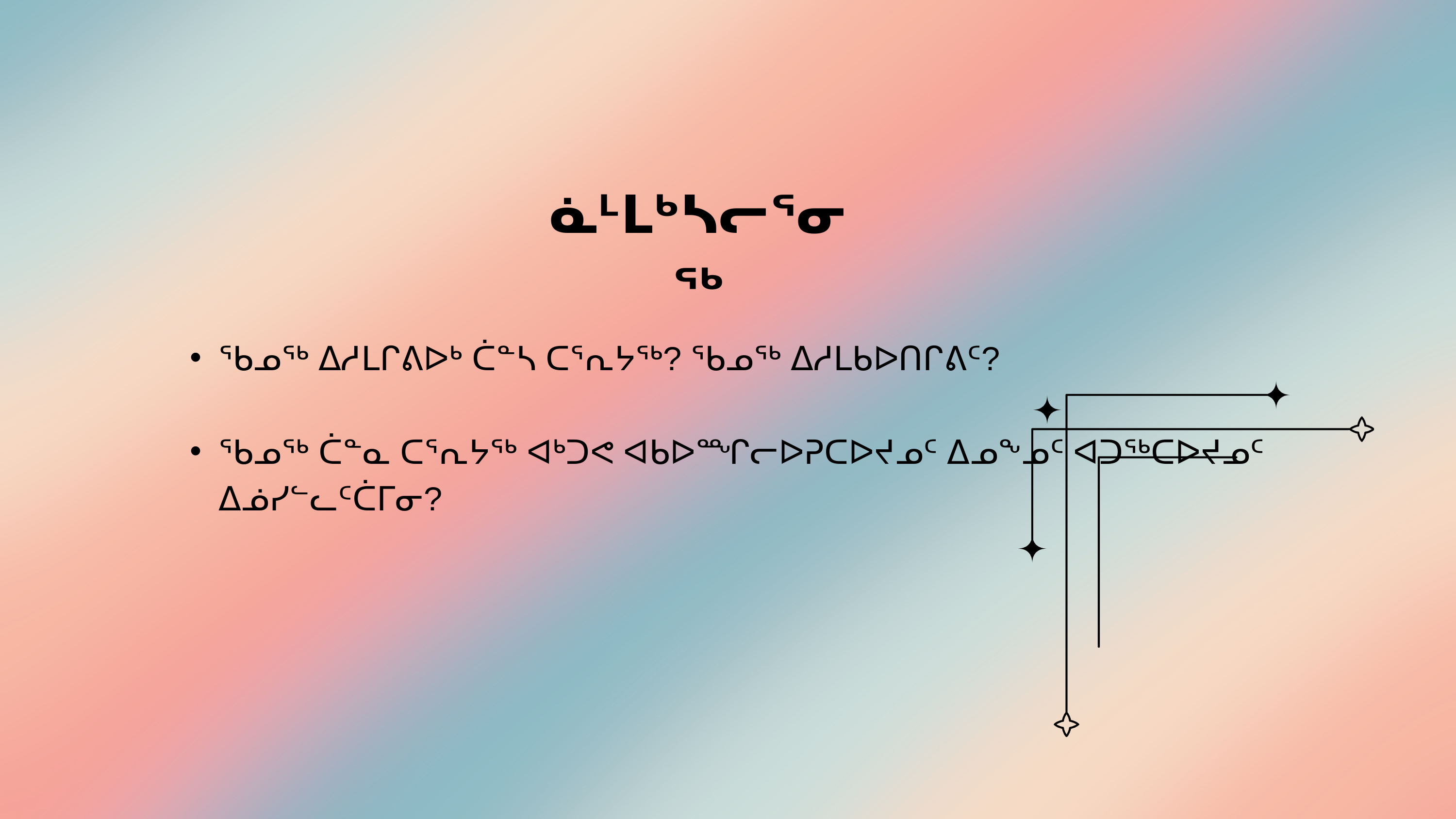

ᓈᒻᒪᒃᓴᓕᕐᓂᖅ
ᖃᓄᖅ ᐃᓱᒪᒋᕕᐅᒃ ᑖᓐᓴ ᑕᕐᕆᔭᖅ? ᖃᓄᖅ ᐃᓱᒪᑲᐅᑎᒋᕕᑦ?

ᖃᓄᖅ ᑖᓐᓇ ᑕᕐᕆᔭᖅ ᐊᒃᑐᕙ ᐊᑲᐅᙱᓕᐅᕈᑕᐅᔪᓄᑦ ᐃᓄᖕᓄᑦ ᐊᑐᖅᑕᐅᔪᓄᑦ ᐃᓅᓯᓪᓚᑦᑖᒥᓂ?